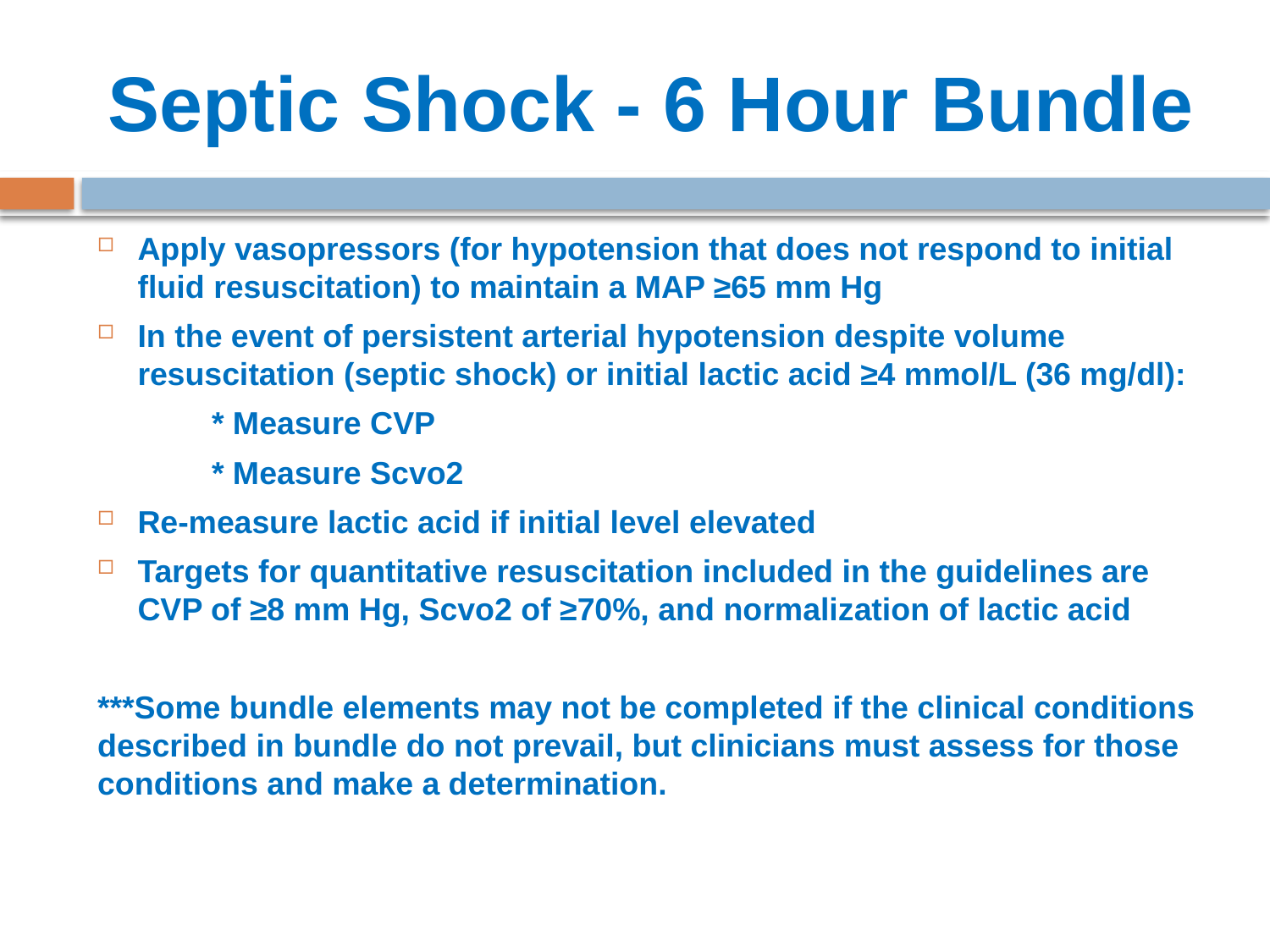

# Septic Shock - 6 Hour Bundle
Apply vasopressors (for hypotension that does not respond to initial fluid resuscitation) to maintain a MAP ≥65 mm Hg
In the event of persistent arterial hypotension despite volume resuscitation (septic shock) or initial lactic acid ≥4 mmol/L (36 mg/dl):
	* Measure CVP
	* Measure Scvo2
Re-measure lactic acid if initial level elevated
Targets for quantitative resuscitation included in the guidelines are CVP of ≥8 mm Hg, Scvo2 of ≥70%, and normalization of lactic acid

***Some bundle elements may not be completed if the clinical conditions described in bundle do not prevail, but clinicians must assess for those conditions and make a determination.